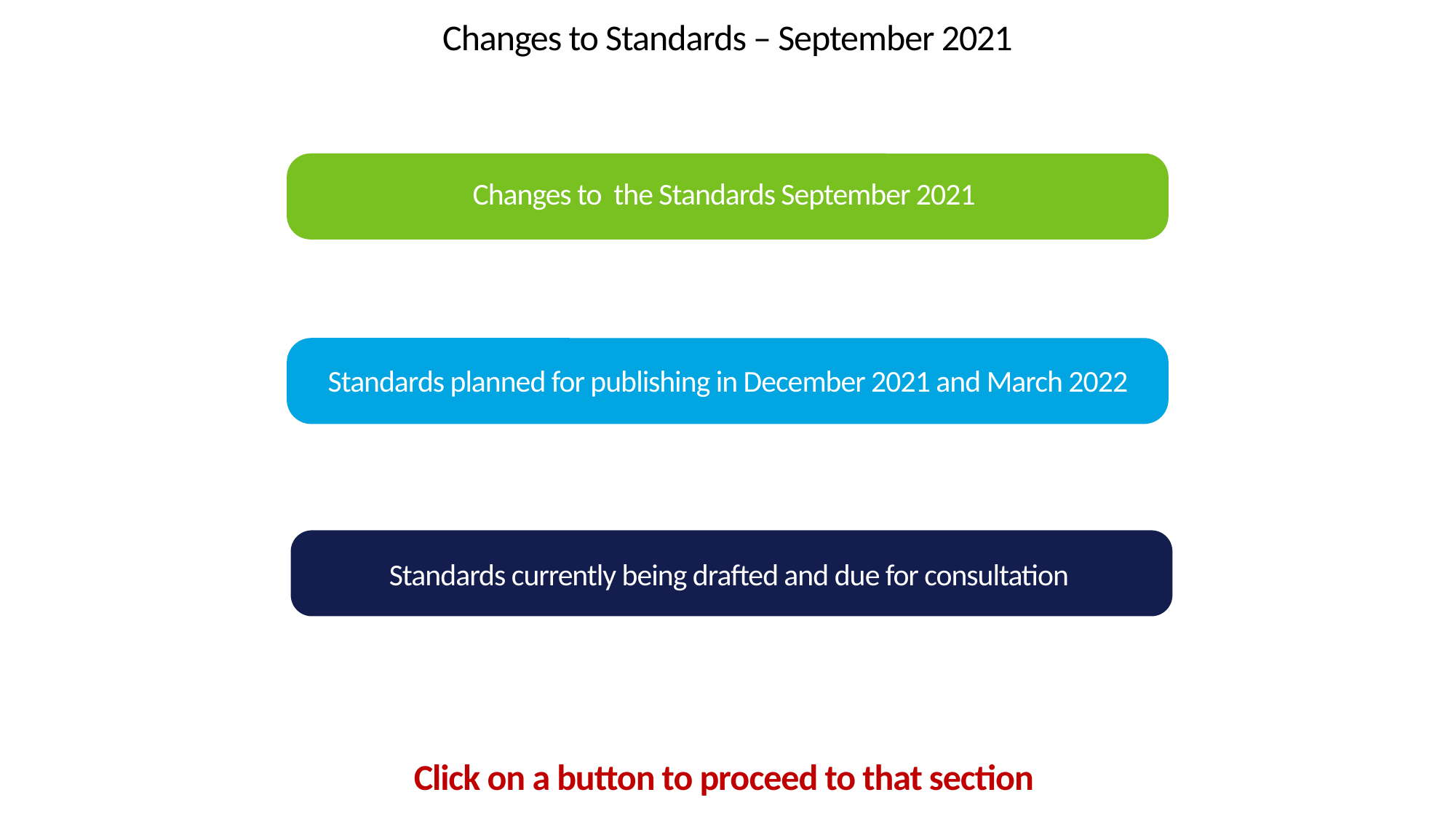

Changes to Standards – September 2021
Changes to  the Standards September 2021

Standards planned for publishing in December 2021 and March 2022

Standards currently being drafted and due for consultation
Click on a button to proceed to that section